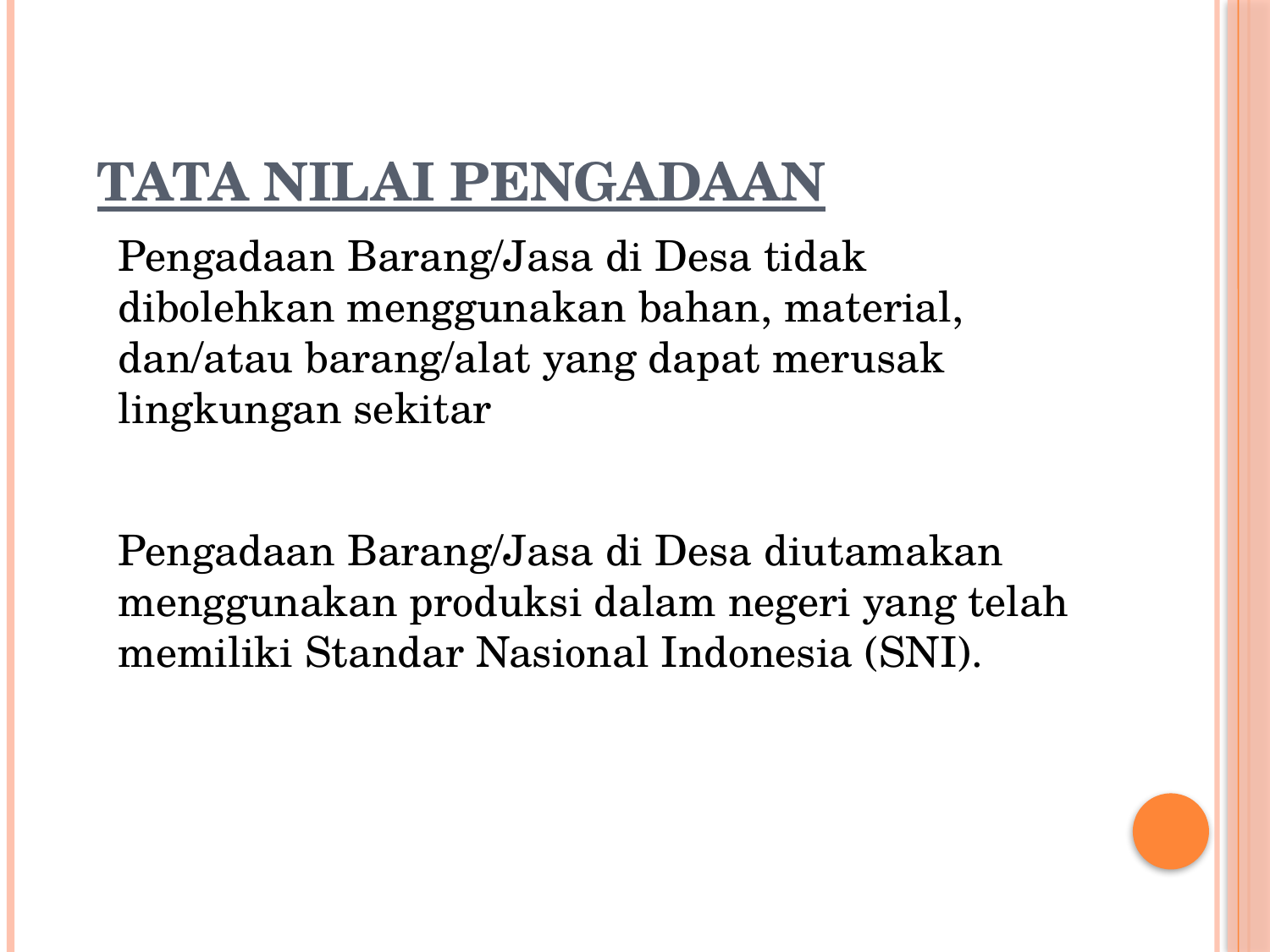

#
Tata nilai pengadaan
Pengadaan Barang/Jasa di Desa tidak dibolehkan menggunakan bahan, material, dan/atau barang/alat yang dapat merusak lingkungan sekitar
Pengadaan Barang/Jasa di Desa diutamakan menggunakan produksi dalam negeri yang telah memiliki Standar Nasional Indonesia (SNI).